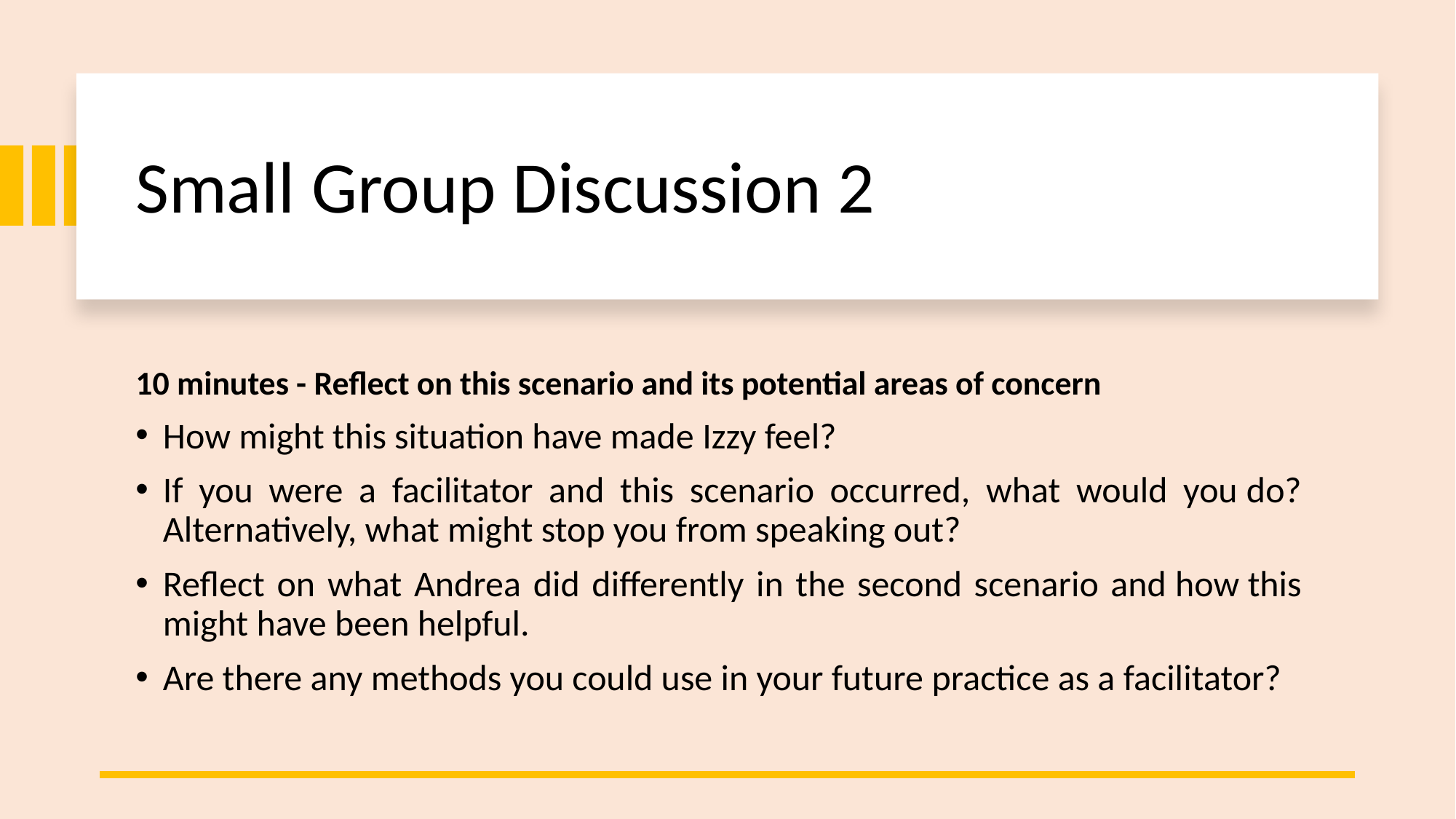

# Small Group Discussion 2

10 minutes - Reflect on this scenario and its potential areas of concern
How might this situation have made Izzy feel?
If you were a facilitator and this scenario occurred, what would you do? Alternatively, what might stop you from speaking out?
Reflect on what Andrea did differently in the second scenario and how this might have been helpful.
Are there any methods you could use in your future practice as a facilitator?